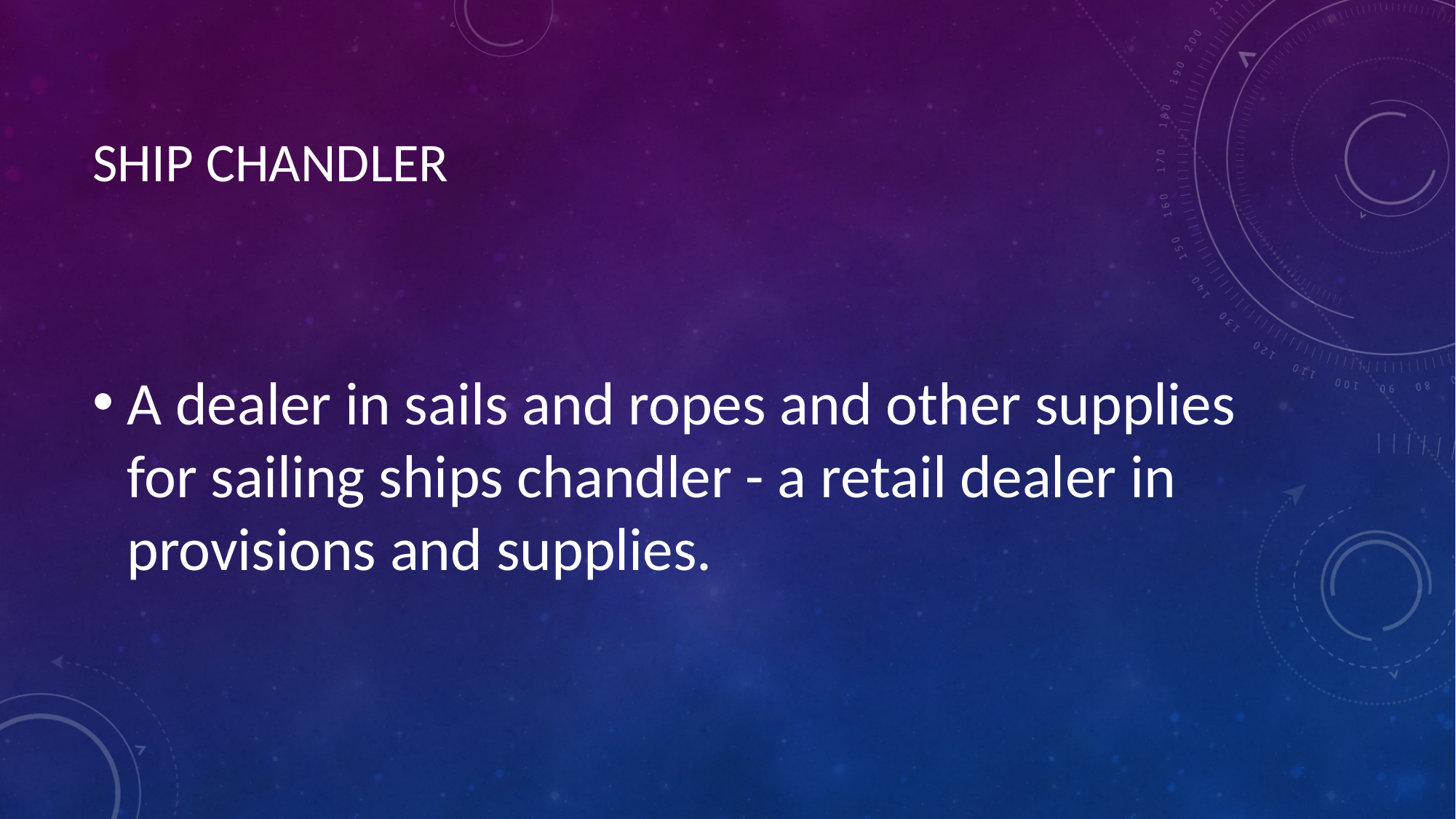

# Ship chandler
A dealer in sails and ropes and other supplies for sailing ships chandler - a retail dealer in provisions and supplies.